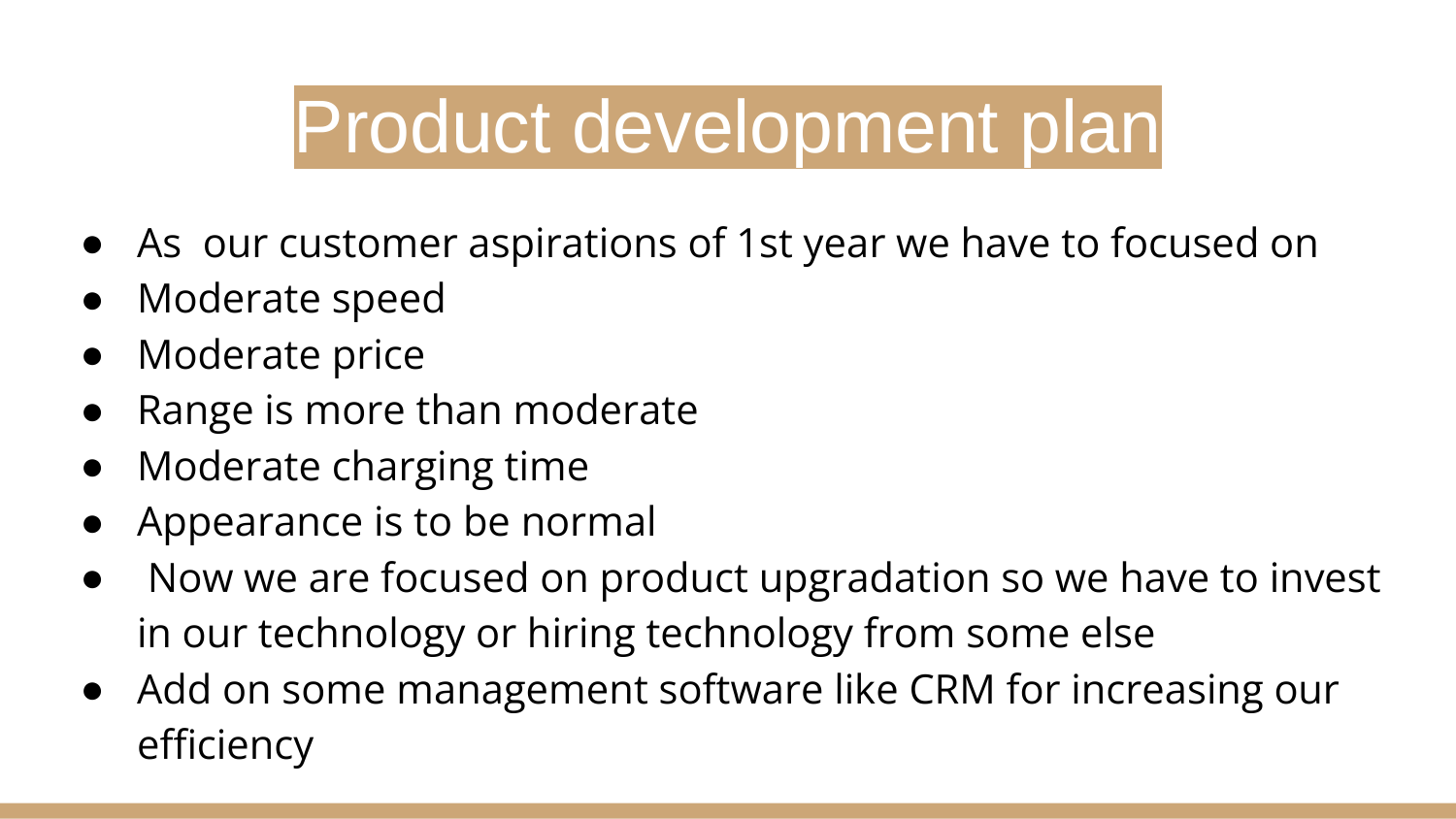

# Product development plan
As  our customer aspirations of 1st year we have to focused on
Moderate speed
Moderate price
Range is more than moderate
Moderate charging time
Appearance is to be normal
 Now we are focused on product upgradation so we have to invest in our technology or hiring technology from some else
Add on some management software like CRM for increasing our efficiency